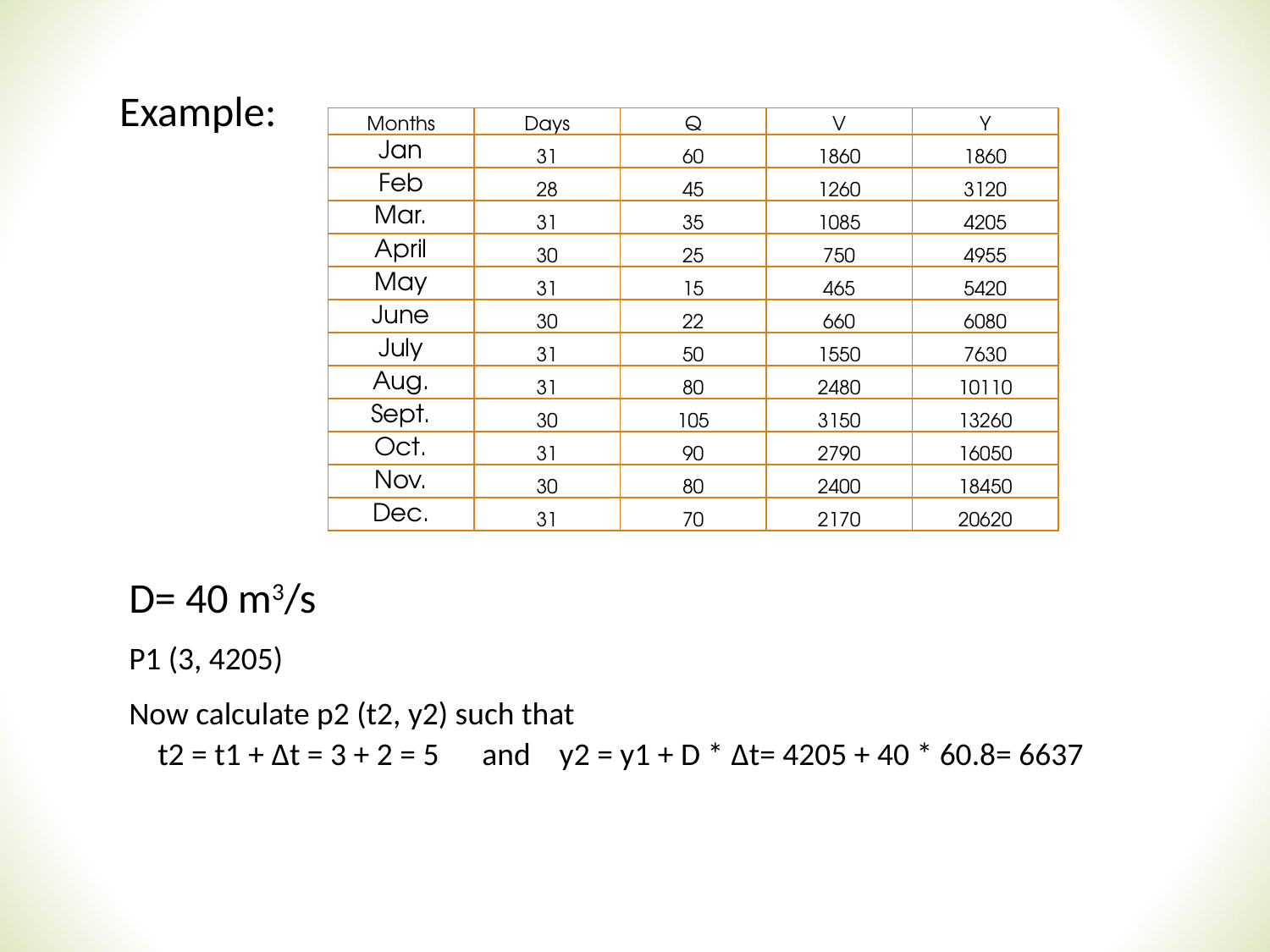

Example:
| Months | Days | Q | V | Y |
| --- | --- | --- | --- | --- |
| Jan | 31 | 60 | 1860 | 1860 |
| Feb | 28 | 45 | 1260 | 3120 |
| Mar. | 31 | 35 | 1085 | 4205 |
| April | 30 | 25 | 750 | 4955 |
| May | 31 | 15 | 465 | 5420 |
| June | 30 | 22 | 660 | 6080 |
| July | 31 | 50 | 1550 | 7630 |
| Aug. | 31 | 80 | 2480 | 10110 |
| Sept. | 30 | 105 | 3150 | 13260 |
| Oct. | 31 | 90 | 2790 | 16050 |
| Nov. | 30 | 80 | 2400 | 18450 |
| Dec. | 31 | 70 | 2170 | 20620 |
D= 40 m3/s
P1 (3, 4205)
Now calculate p2 (t2, y2) such that
    t2 = t1 + ∆t = 3 + 2 = 5      and    y2 = y1 + D * ∆t= 4205 + 40 * 60.8= 6637